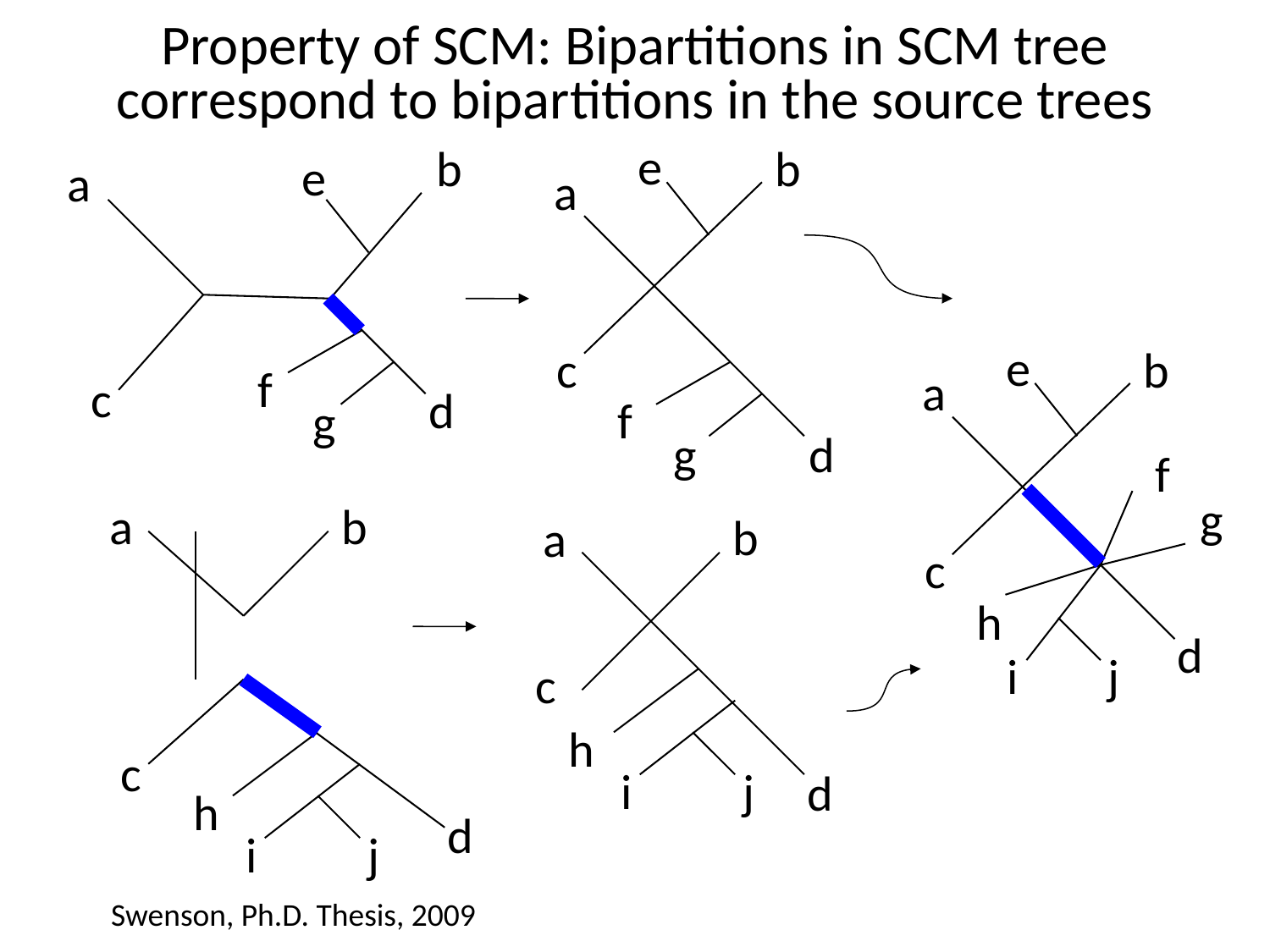

# Property of SCM: Bipartitions in SCM tree correspond to bipartitions in the source trees
e
b
b
e
a
a

e
b
a

f
g

c

h

d
i
j

c
f
c

d
f
g

g
d
a
b

b
a

c

h

c
i
j
d

h

d
i
j
Swenson, Ph.D. Thesis, 2009